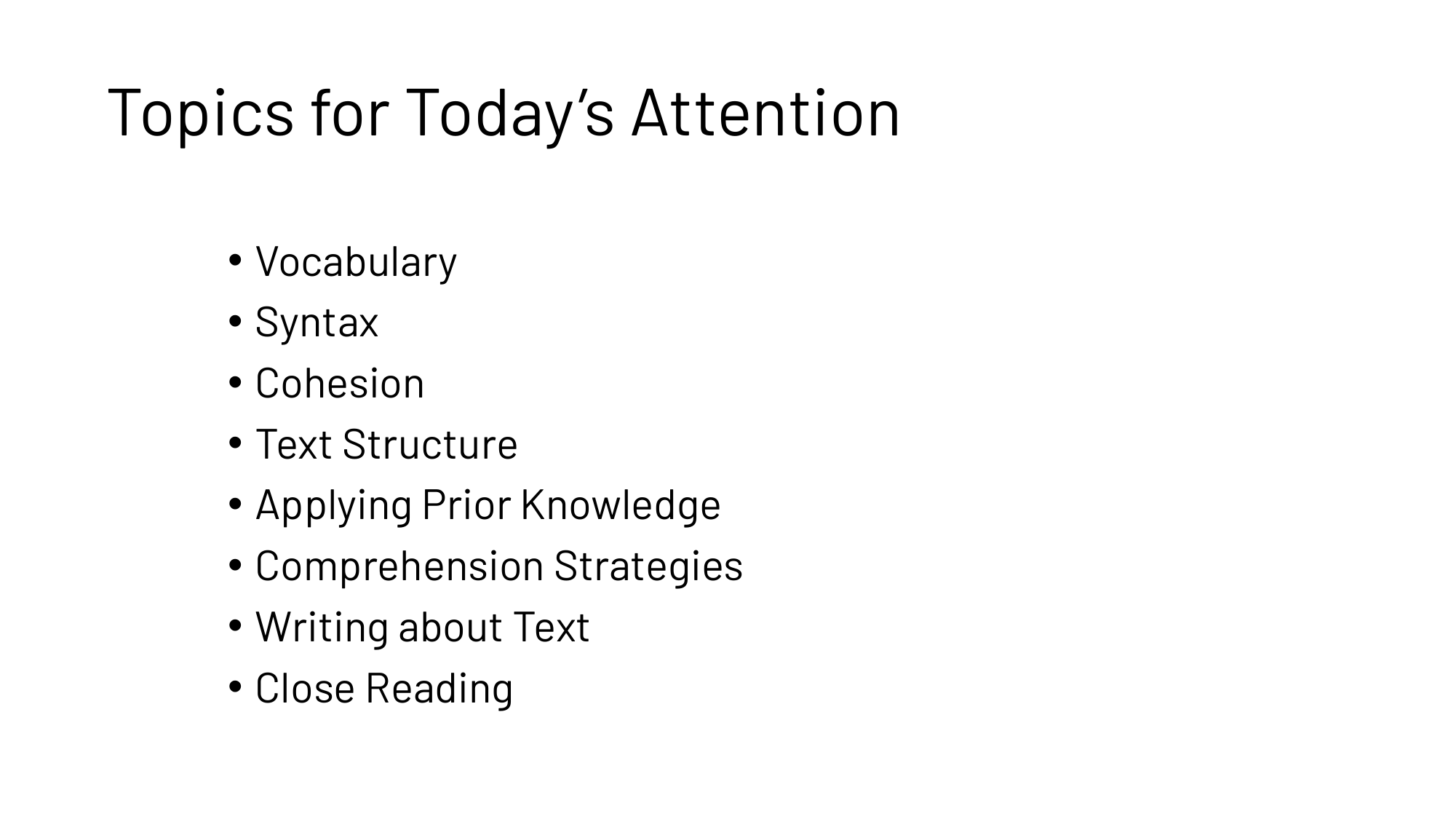

# Topics for Today’s Attention
Vocabulary
Syntax
Cohesion
Text Structure
Applying Prior Knowledge
Comprehension Strategies
Writing about Text
Close Reading